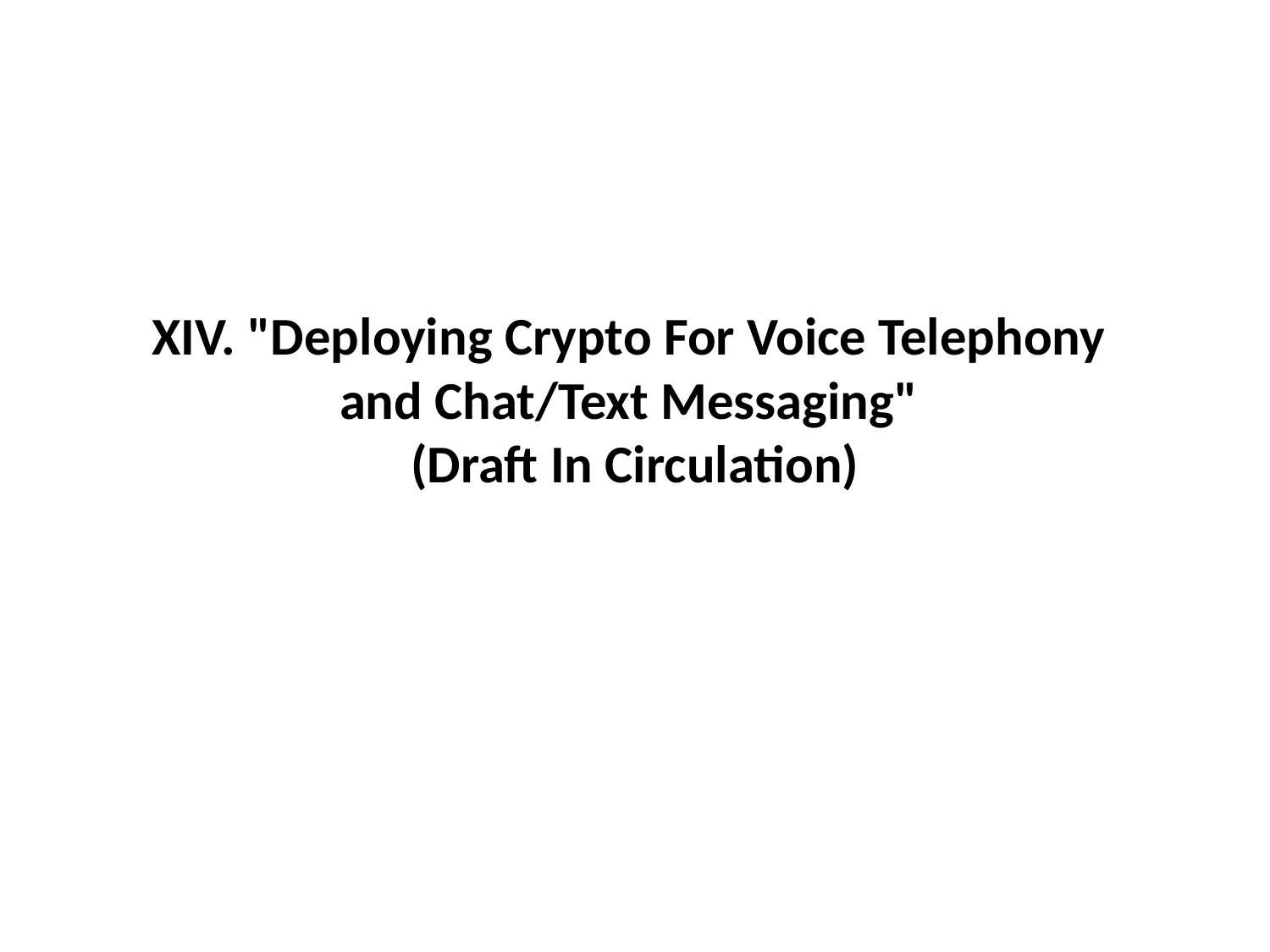

# XIV. "Deploying Crypto For Voice Telephony and Chat/Text Messaging" (Draft In Circulation)